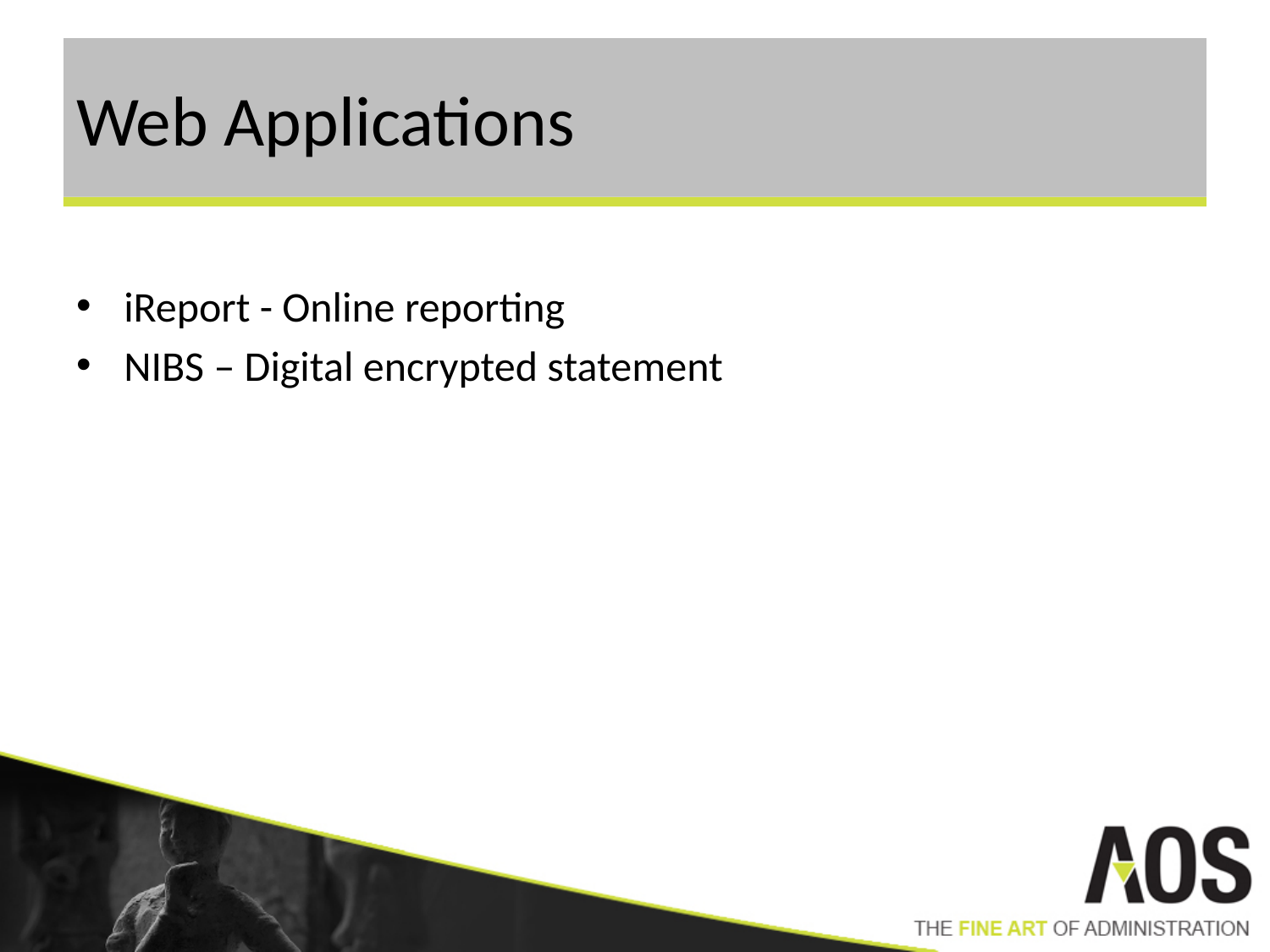

# Web Applications
iReport - Online reporting
NIBS – Digital encrypted statement